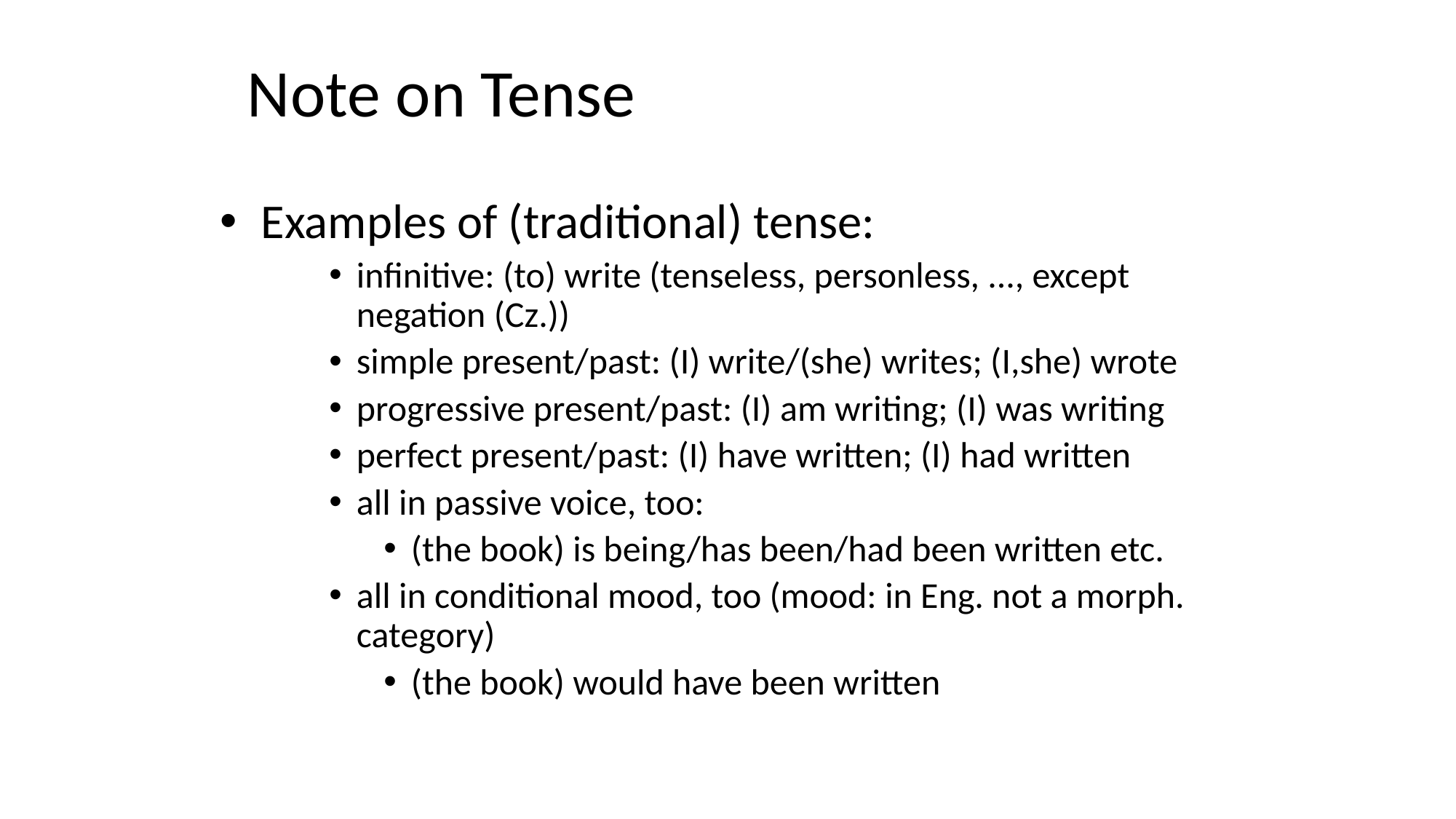

# Note on Tense
Examples of (traditional) tense:
infinitive: (to) write (tenseless, personless, ..., except negation (Cz.))
simple present/past: (I) write/(she) writes; (I,she) wrote
progressive present/past: (I) am writing; (I) was writing
perfect present/past: (I) have written; (I) had written
all in passive voice, too:
(the book) is being/has been/had been written etc.
all in conditional mood, too (mood: in Eng. not a morph. category)
(the book) would have been written